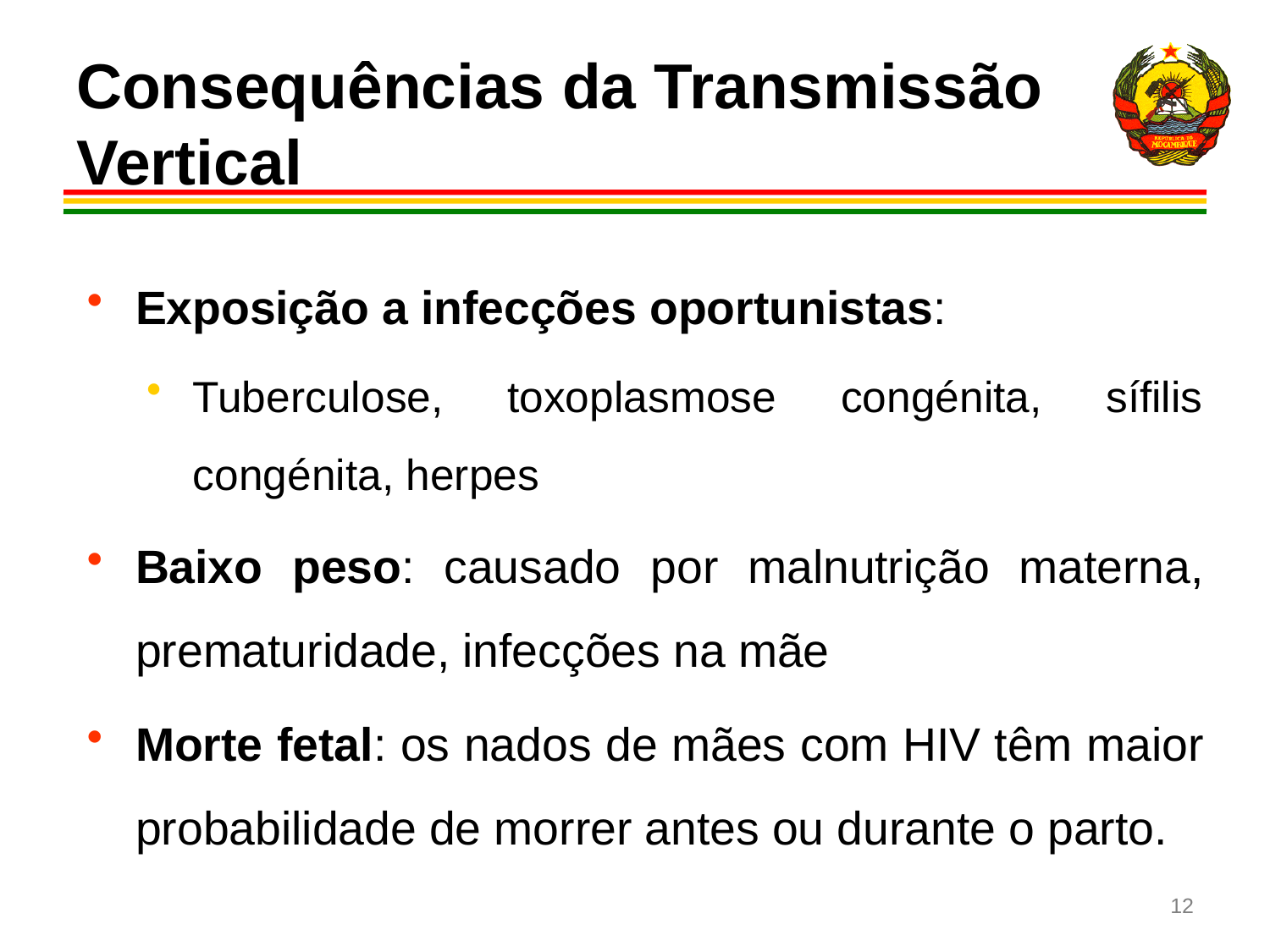

# Consequências da Transmissão Vertical
Exposição a infecções oportunistas:
Tuberculose, toxoplasmose congénita, sífilis congénita, herpes
Baixo peso: causado por malnutrição materna, prematuridade, infecções na mãe
Morte fetal: os nados de mães com HIV têm maior probabilidade de morrer antes ou durante o parto.